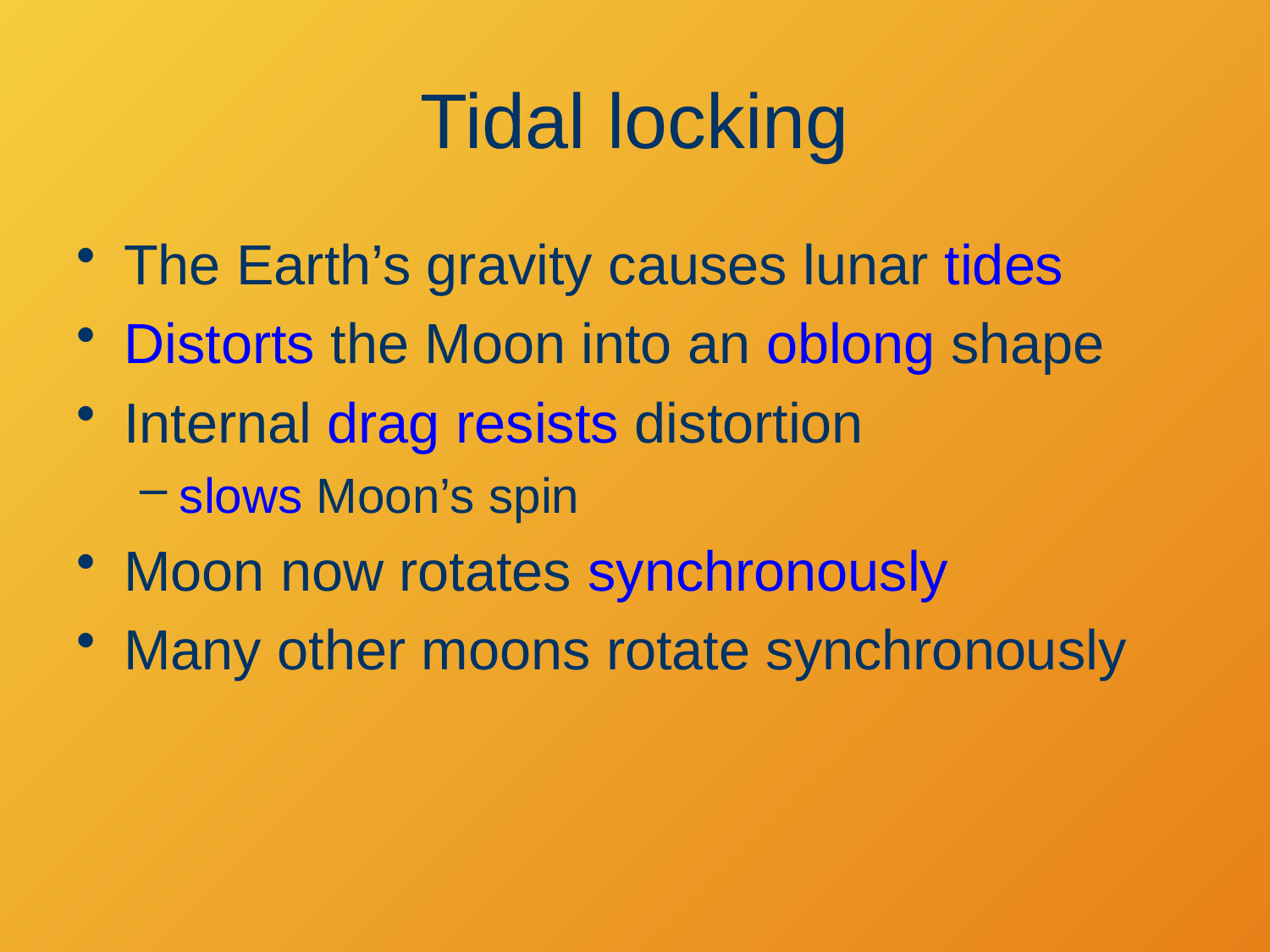

# Tidal locking
The Earth’s gravity causes lunar tides
Distorts the Moon into an oblong shape
Internal drag resists distortion
slows Moon’s spin
Moon now rotates synchronously
Many other moons rotate synchronously